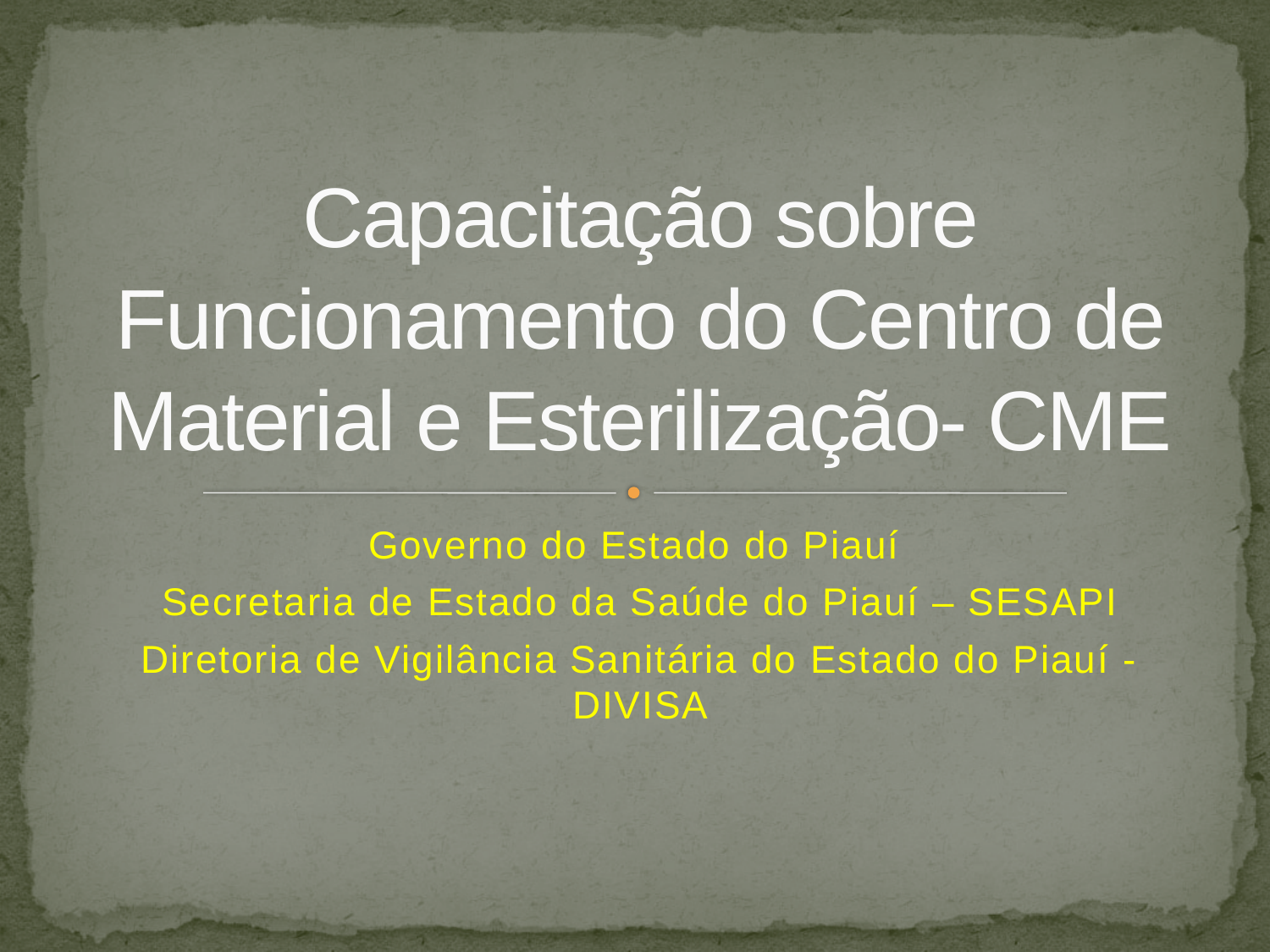

# Capacitação sobre Funcionamento do Centro de Material e Esterilização- CME
Governo do Estado do Piauí
Secretaria de Estado da Saúde do Piauí – SESAPI
Diretoria de Vigilância Sanitária do Estado do Piauí - DIVISA